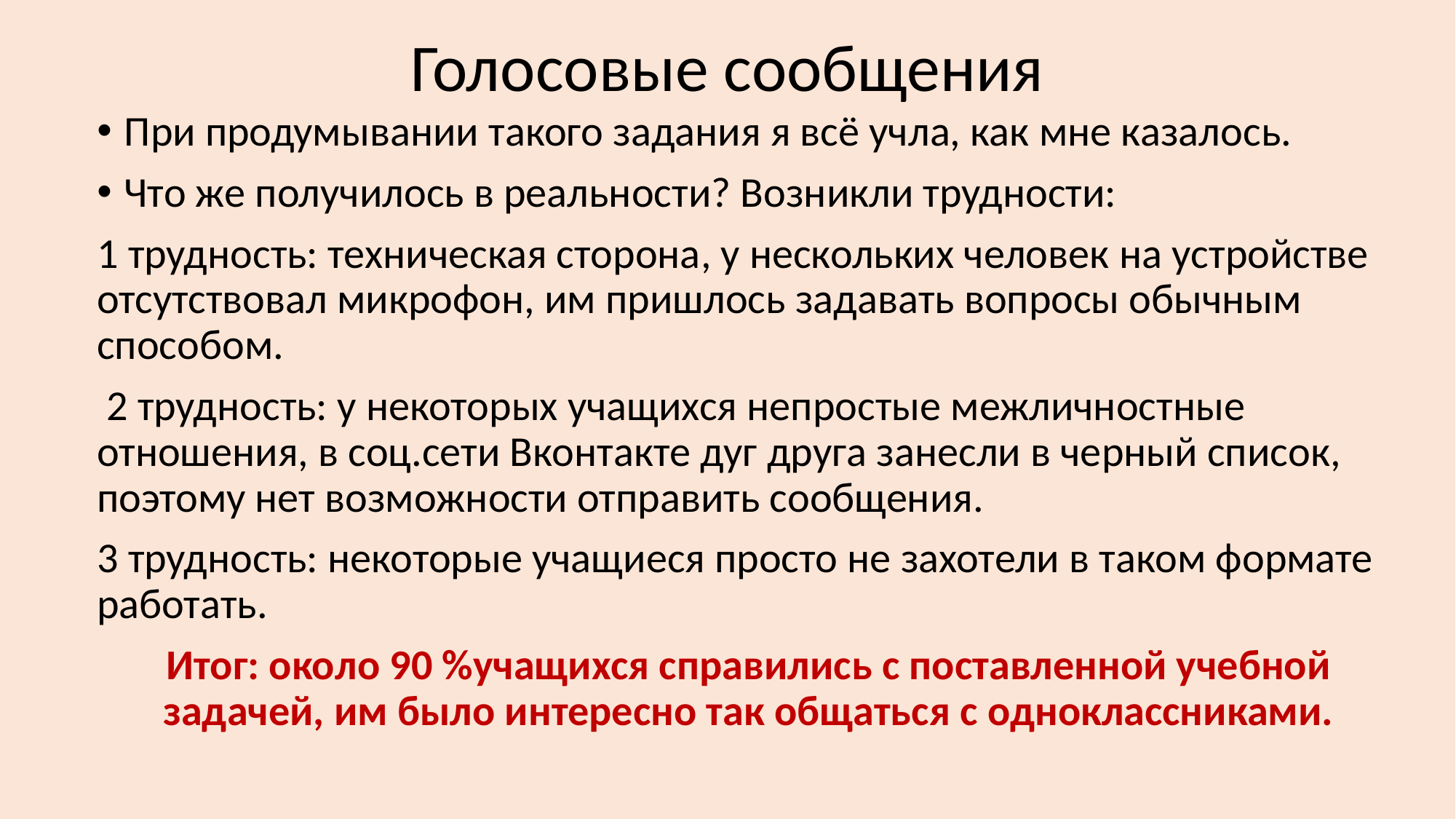

# Голосовые сообщения
При продумывании такого задания я всё учла, как мне казалось.
Что же получилось в реальности? Возникли трудности:
1 трудность: техническая сторона, у нескольких человек на устройстве отсутствовал микрофон, им пришлось задавать вопросы обычным способом.
 2 трудность: у некоторых учащихся непростые межличностные отношения, в соц.сети Вконтакте дуг друга занесли в черный список, поэтому нет возможности отправить сообщения.
3 трудность: некоторые учащиеся просто не захотели в таком формате работать.
Итог: около 90 %учащихся справились с поставленной учебной задачей, им было интересно так общаться с одноклассниками.